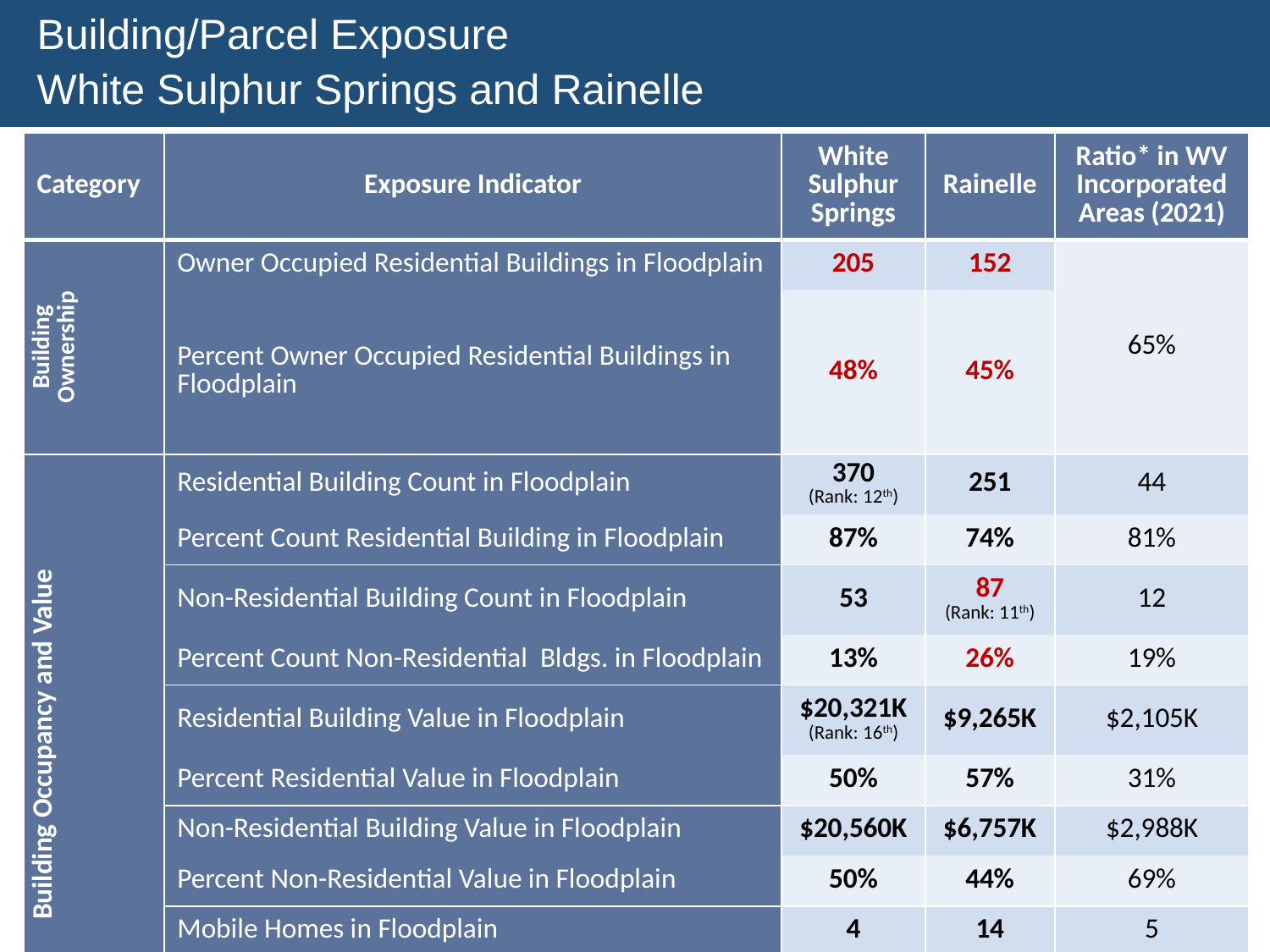

Building/Parcel Exposure

White Sulphur Springs and Rainelle
| Category | Exposure Indicator | White Sulphur Springs | Rainelle | Ratio\* in WV Incorporated Areas (2021) |
| --- | --- | --- | --- | --- |
| Building Ownership | Owner Occupied Residential Buildings in Floodplain | 205 | 152 | 65% |
|  | Percent Owner Occupied Residential Buildings in Floodplain | 48% | 45% |  |
| Building Occupancy and Value | Residential Building Count in Floodplain | 370 (Rank: 12th) | 251 | 44 |
|  | Percent Count Residential Building in Floodplain | 87% | 74% | 81% |
|  | Non-Residential Building Count in Floodplain | 53 | 87 (Rank: 11th) | 12 |
|  | Percent Count Non-Residential Bldgs. in Floodplain | 13% | 26% | 19% |
|  | Residential Building Value in Floodplain | $20,321K (Rank: 16th) | $9,265K | $2,105K |
|  | Percent Residential Value in Floodplain | 50% | 57% | 31% |
|  | Non-Residential Building Value in Floodplain | $20,560K | $6,757K | $2,988K |
|  | Percent Non-Residential Value in Floodplain | 50% | 44% | 69% |
|  | Mobile Homes in Floodplain | 4 | 14 | 5 |
|  | Percent Mobile Homes in Residential Buildings in Floodplain | 1% | 4% | 11% |